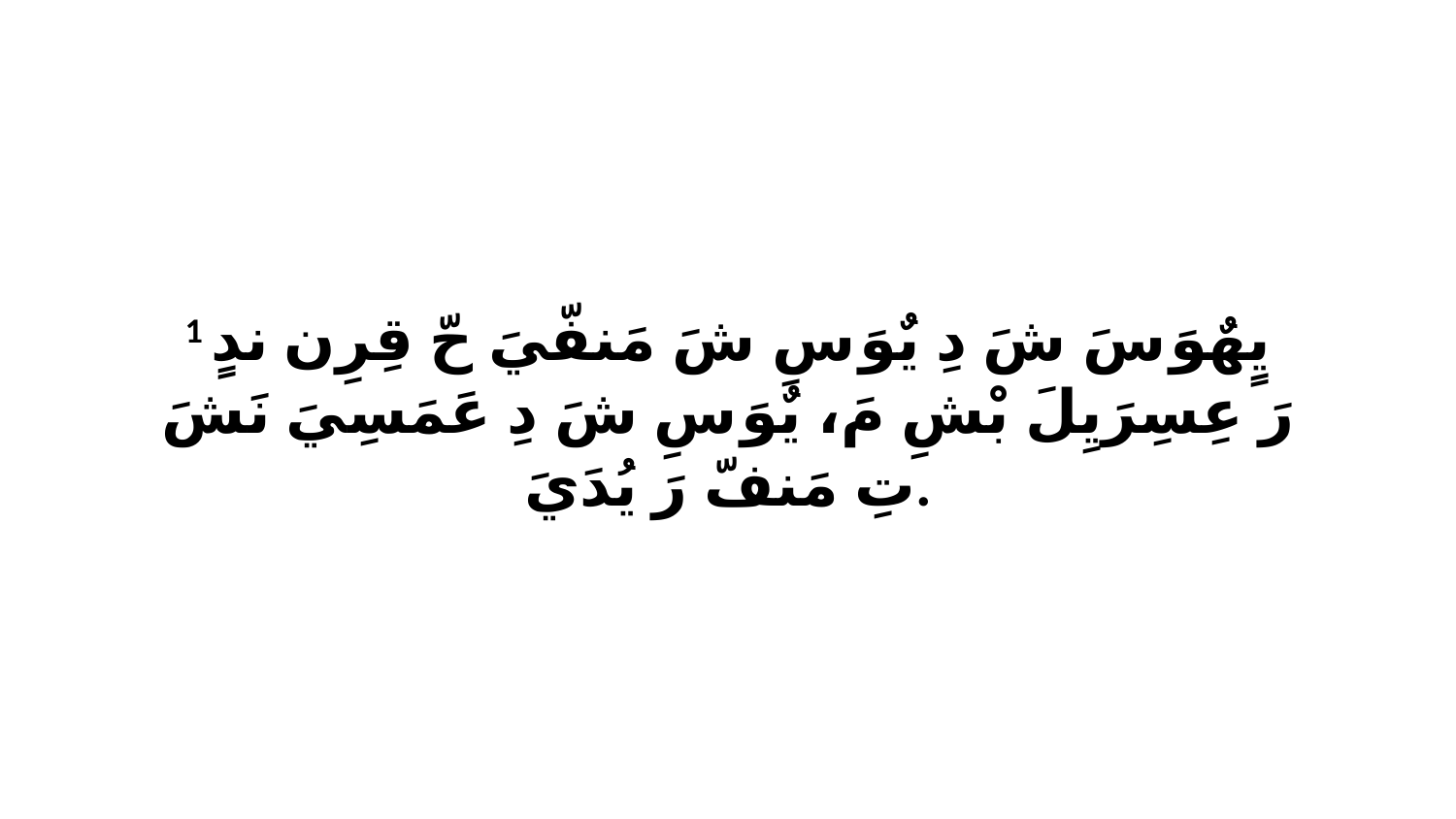

1 يٍهٌوَ سَ شَ دِ يٌوَ سِ شَ مَنفّيَ حّ قِرِن ندٍ رَ عِسِرَيِلَ بْشِ مَ، يٌوَ سِ شَ دِ عَمَسِيَ نَشَ تِ مَنفّ رَ يُدَيَ.